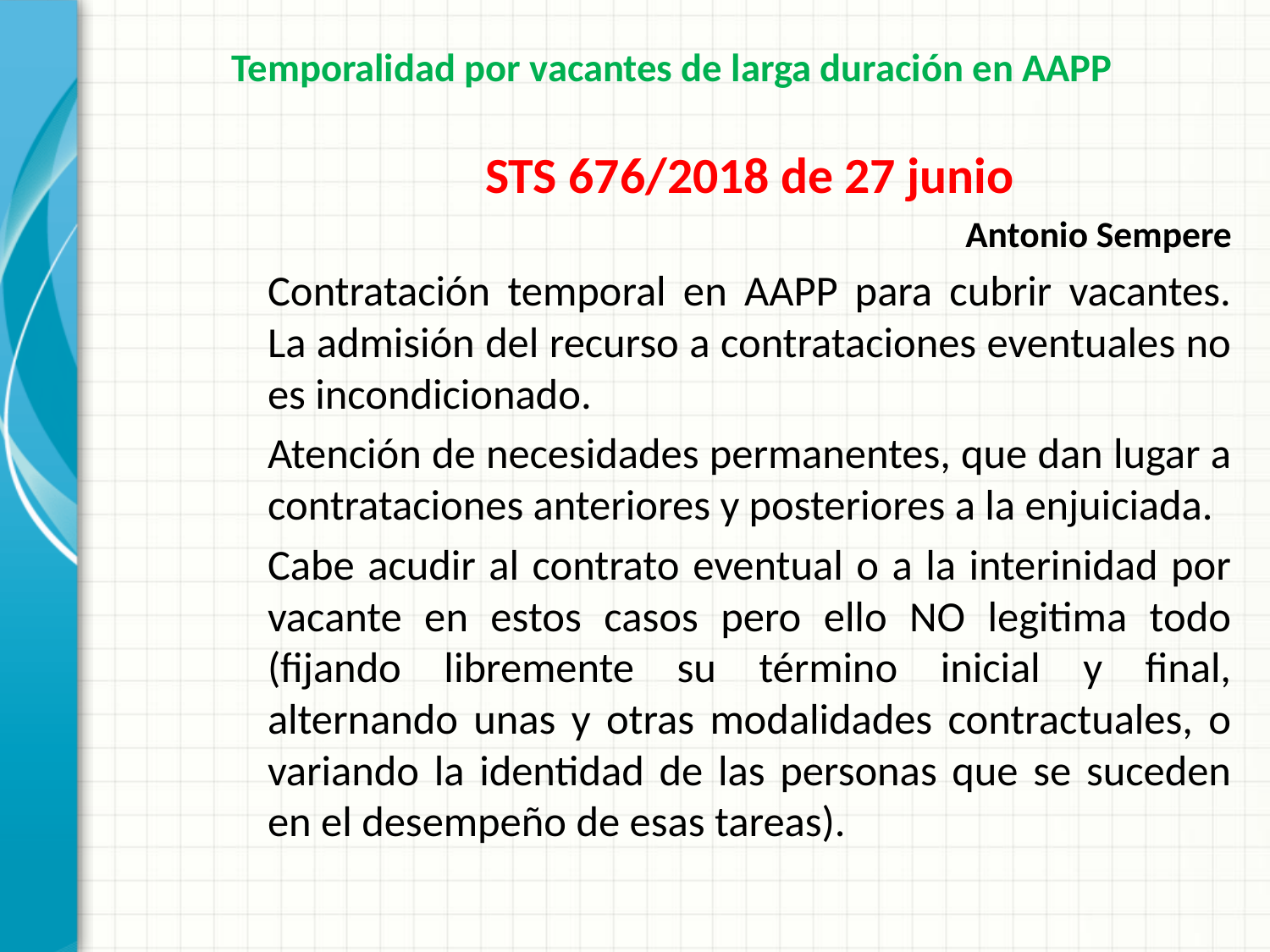

Temporalidad por vacantes de larga duración en AAPP
STS 676/2018 de 27 junio
Antonio Sempere
Contratación temporal en AAPP para cubrir vacantes. La admisión del recurso a contrataciones eventuales no es incondicionado.
Atención de necesidades permanentes, que dan lugar a contrataciones anteriores y posteriores a la enjuiciada.
Cabe acudir al contrato eventual o a la interinidad por vacante en estos casos pero ello NO legitima todo (fijando libremente su término inicial y final, alternando unas y otras modalidades contractuales, o variando la identidad de las personas que se suceden en el desempeño de esas tareas).